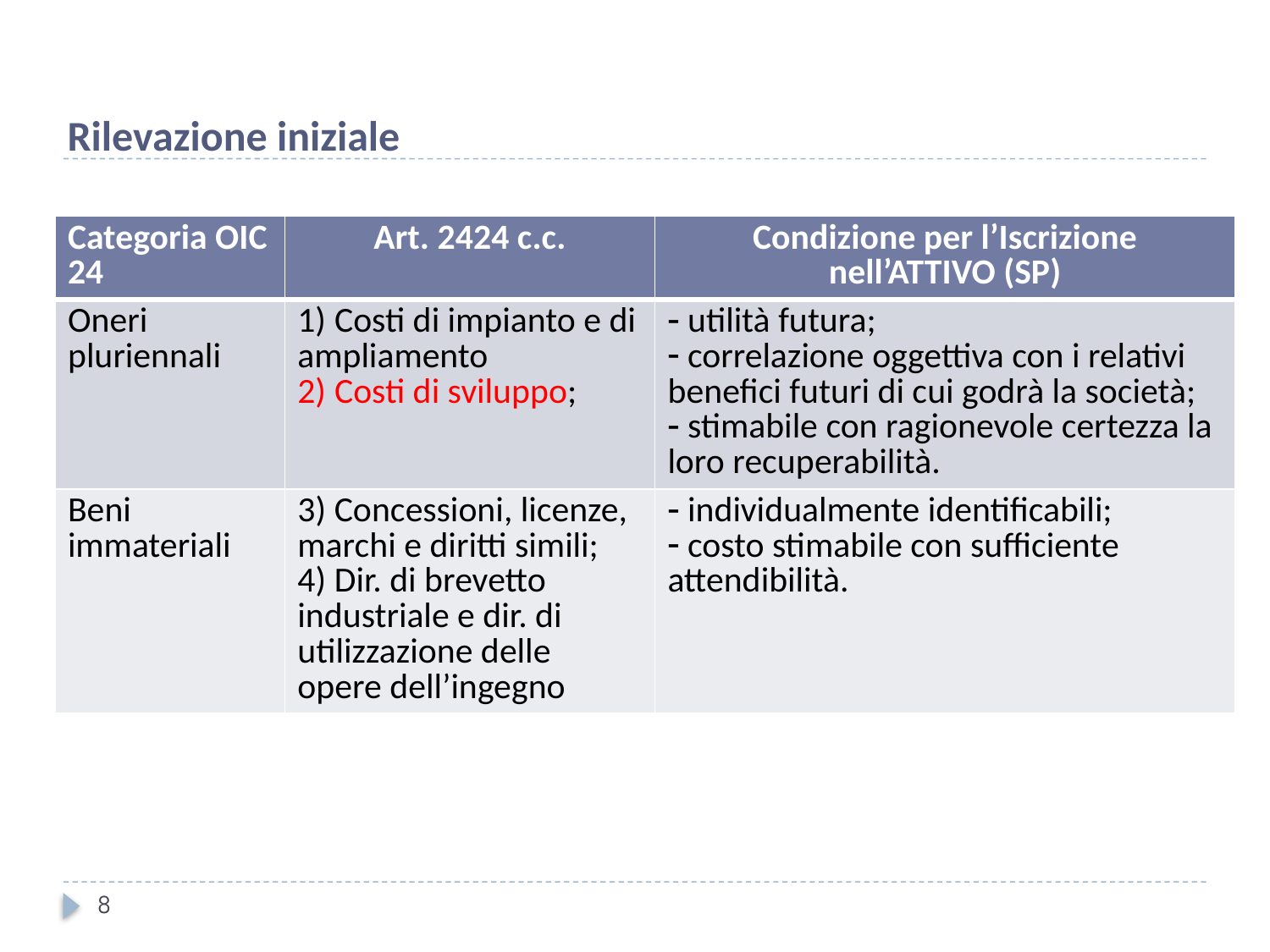

Rilevazione iniziale

| Categoria OIC 24 | Art. 2424 c.c. | Condizione per l’Iscrizione nell’ATTIVO (SP) |
| --- | --- | --- |
| Oneri pluriennali | Costi di impianto e di ampliamento Costi di sviluppo; | utilità futura; correlazione oggettiva con i relativi benefici futuri di cui godrà la società; stimabile con ragionevole certezza la loro recuperabilità. |
| Beni immateriali | 3) Concessioni, licenze, marchi e diritti simili; 4) Dir. di brevetto industriale e dir. di utilizzazione delle opere dell’ingegno | individualmente identificabili; costo stimabile con sufficiente attendibilità. |
8